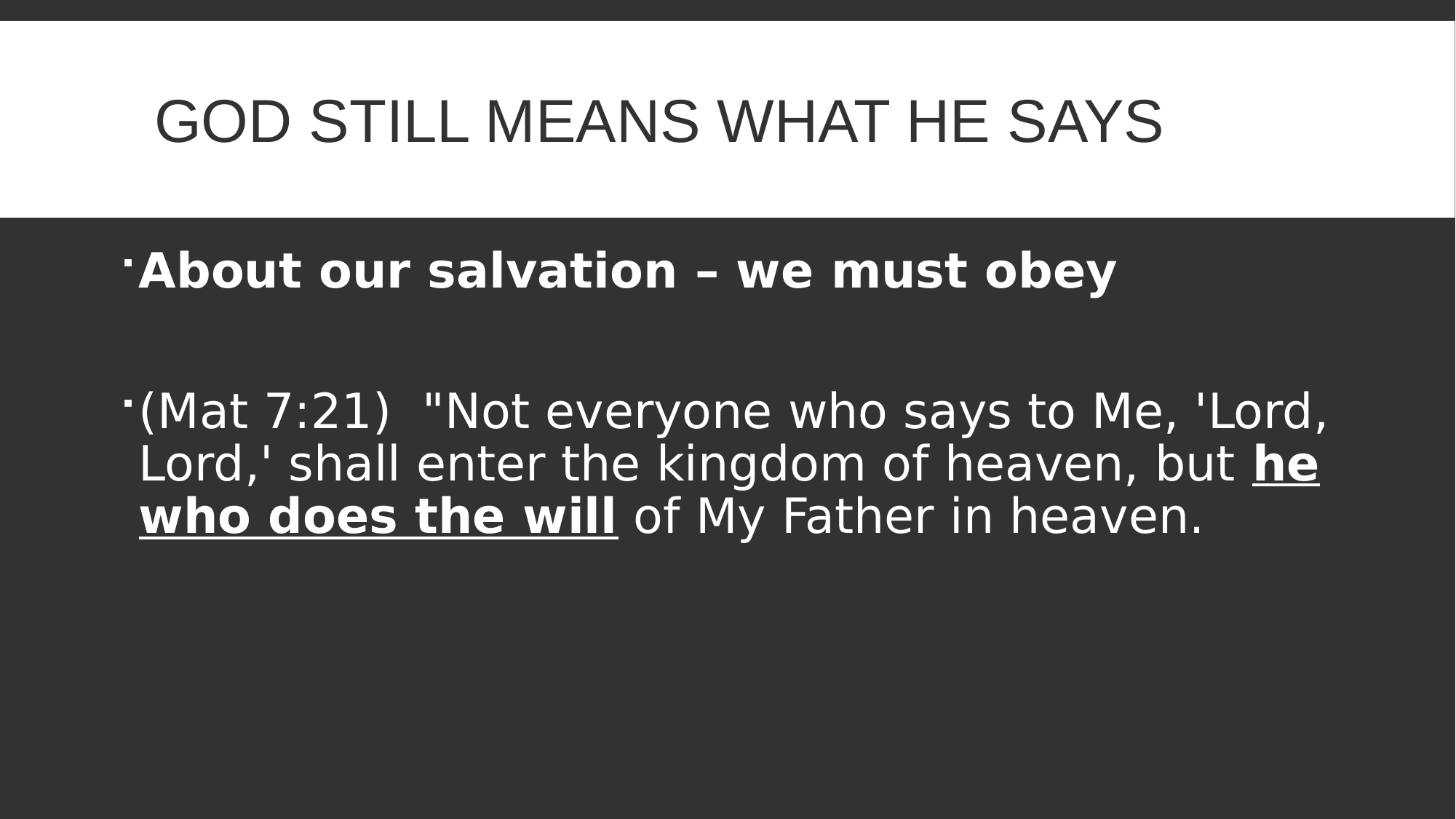

# God still means what he says
About our salvation – we must obey

(Mat 7:21)  "Not everyone who says to Me, 'Lord, Lord,' shall enter the kingdom of heaven, but he who does the will of My Father in heaven.